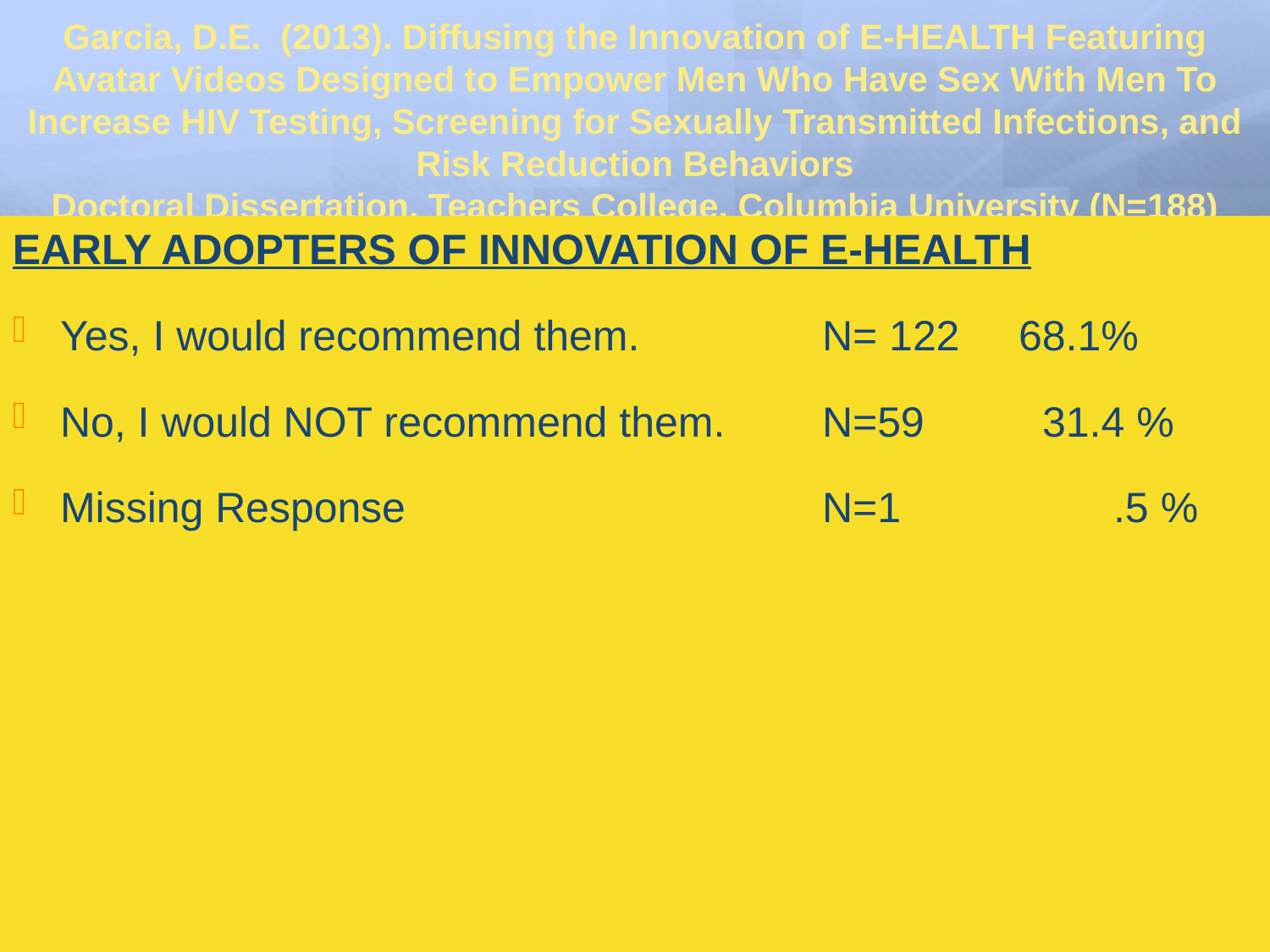

Garcia, D.E.  (2013). Diffusing the Innovation of E-HEALTH Featuring Avatar Videos Designed to Empower Men Who Have Sex With Men To Increase HIV Testing, Screening for Sexually Transmitted Infections, and Risk Reduction Behaviors
Doctoral Dissertation, Teachers College, Columbia University (N=188)
EARLY ADOPTERS OF INNOVATION OF E-HEALTH
Yes, I would recommend them. 		N= 122     68.1%
No, I would NOT recommend them.     	N=59          31.4 %
Missing Response				N=1                  .5 %